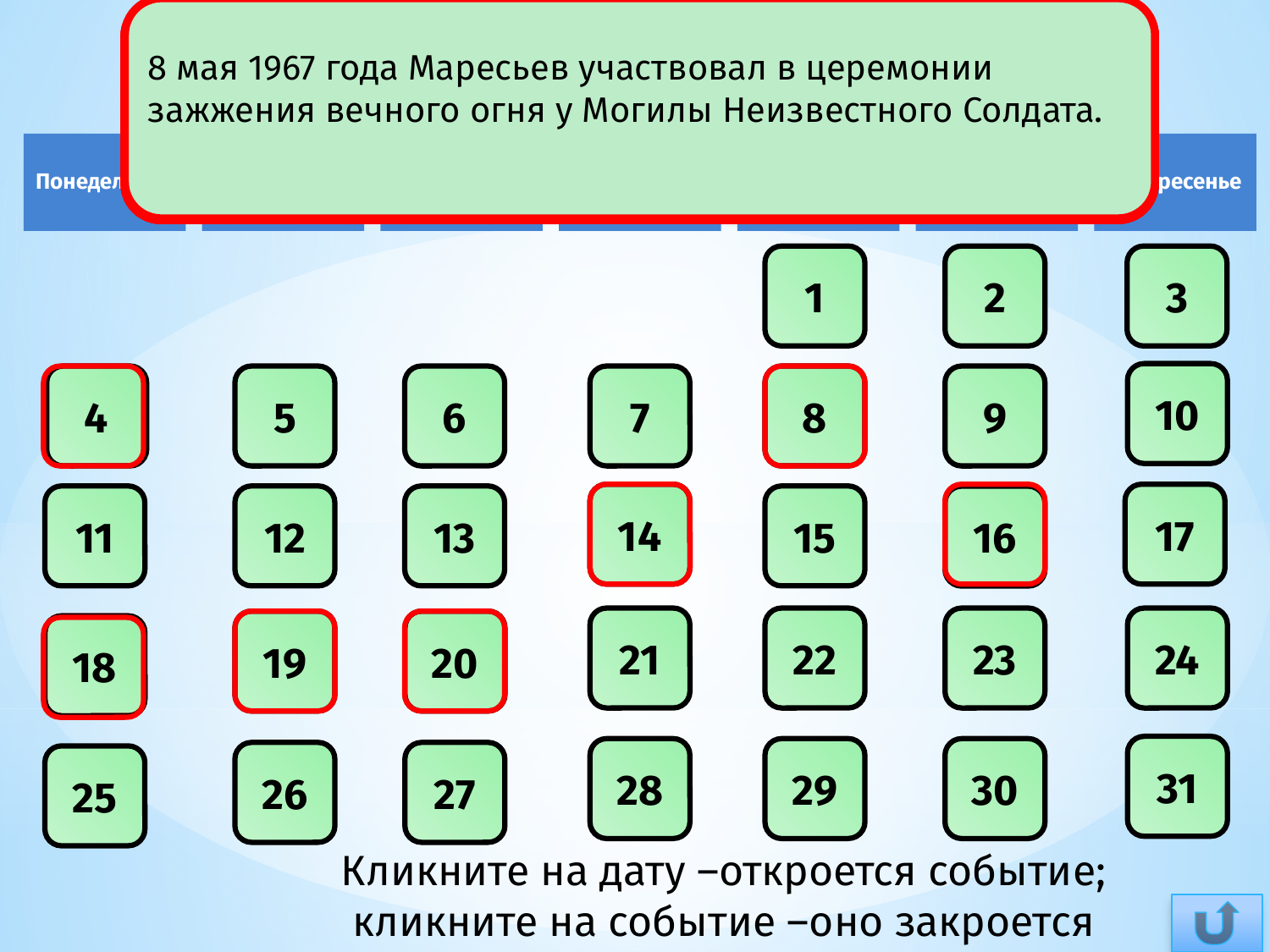

20 мая 2006 года в честь 90-летия со дня рождения знаменитого лётчика в Камышине был торжественно открыт монумент, расположенный недалеко от дома, где жил Алексей Маресьев.

18 мая 2001 года в Театре Российской армии намечался торжественный вечер по случаю 85-летия Маресьева, но буквально за час до начала концерта у Алексея Петровича случился инфаркт, после которого он скончался.
4 мая 2000 года получил Орден «Дружбы»- за многолетнюю плодотворную работу по социальной защите ветеранов, патриотическому воспитанию молодёжи и укреплению дружбы между народами
Май
8 мая 1967 года Маресьев участвовал в церемонии зажжения вечного огня у Могилы Неизвестного Солдата.

19 мая 1976 года получил Орден «Дружбы народов»
19 мая 1986 года получил Орден «Ленина»
14 мая 1996 года получил Почётная грамота Правительства Российской Федерации  — за мужество, проявленное в годы Великой Отечественной войны, активное участие в патриотическом воспитании молодёжи и в связи с 80-летием со дня рождения
16 мая 1996 года получил «За заслуги перед отечеством III степени»- за выдающиеся заслуги перед государством и большой вклад в патриотическое воспитание подрастающего поколения
Понедельник
Вторник
Среда
Четверг
Пятница
Суббота
Воскресенье
1
2
3
10

4
5
6
7
8

9
14

17
11
12
13
15
16
21
22
23
24
19

20

18

31
28
29
30
26
27
25
Кликните на дату –откроется событие; кликните на событие –оно закроется